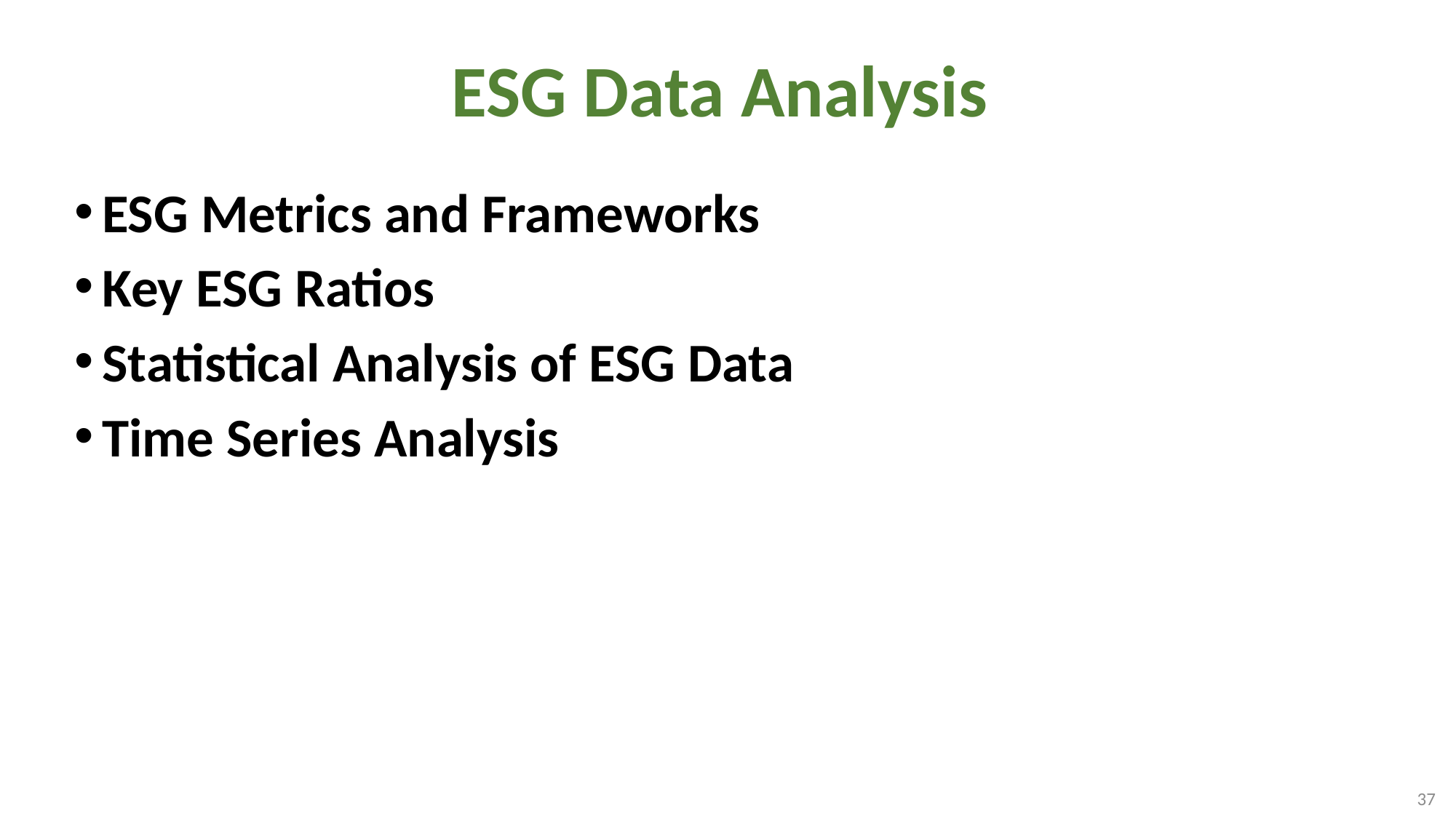

# ESG Data Analysis
ESG Metrics and Frameworks
Key ESG Ratios
Statistical Analysis of ESG Data
Time Series Analysis
37